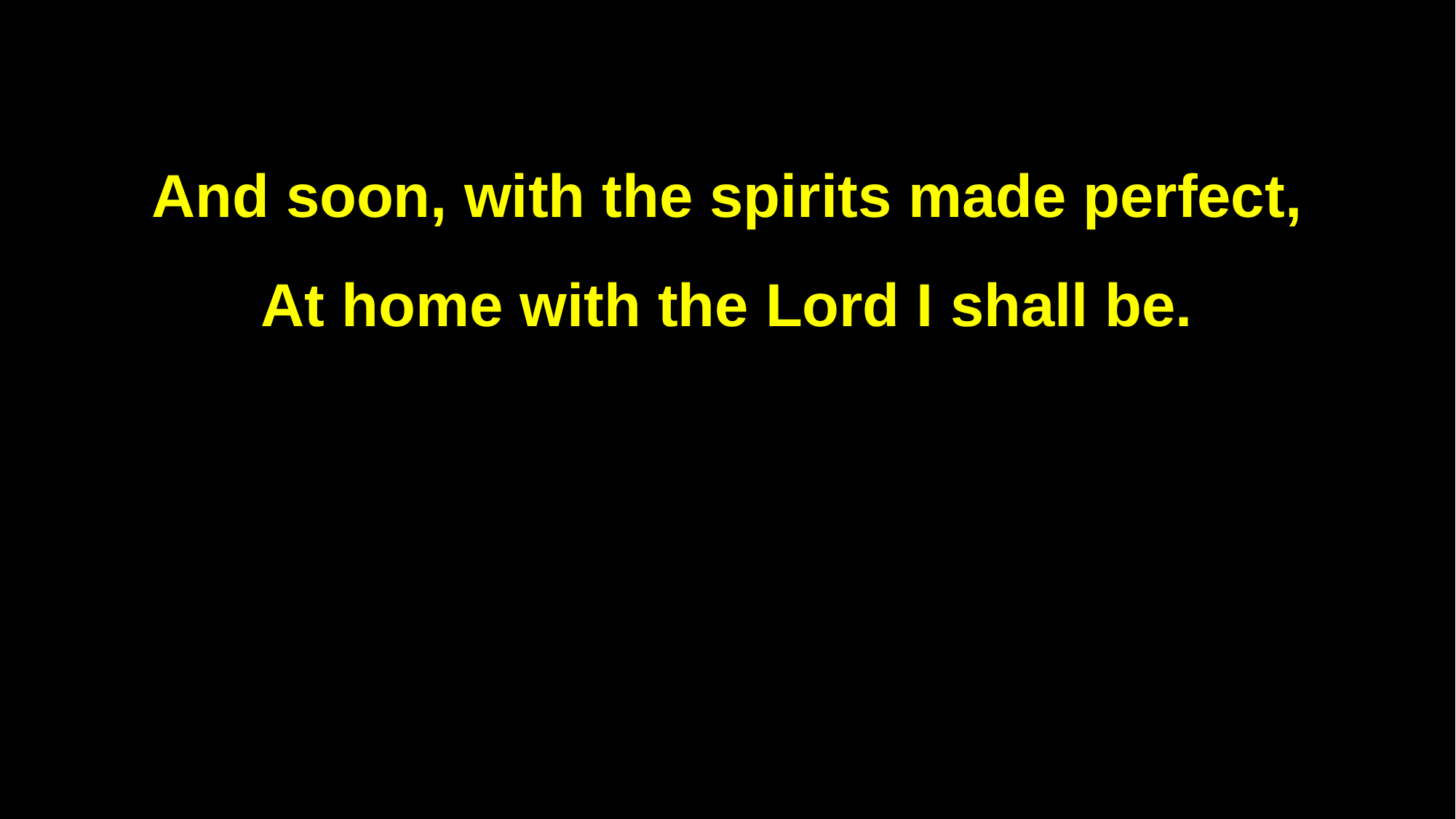

And soon, with the spirits made perfect,
At home with the Lord I shall be.